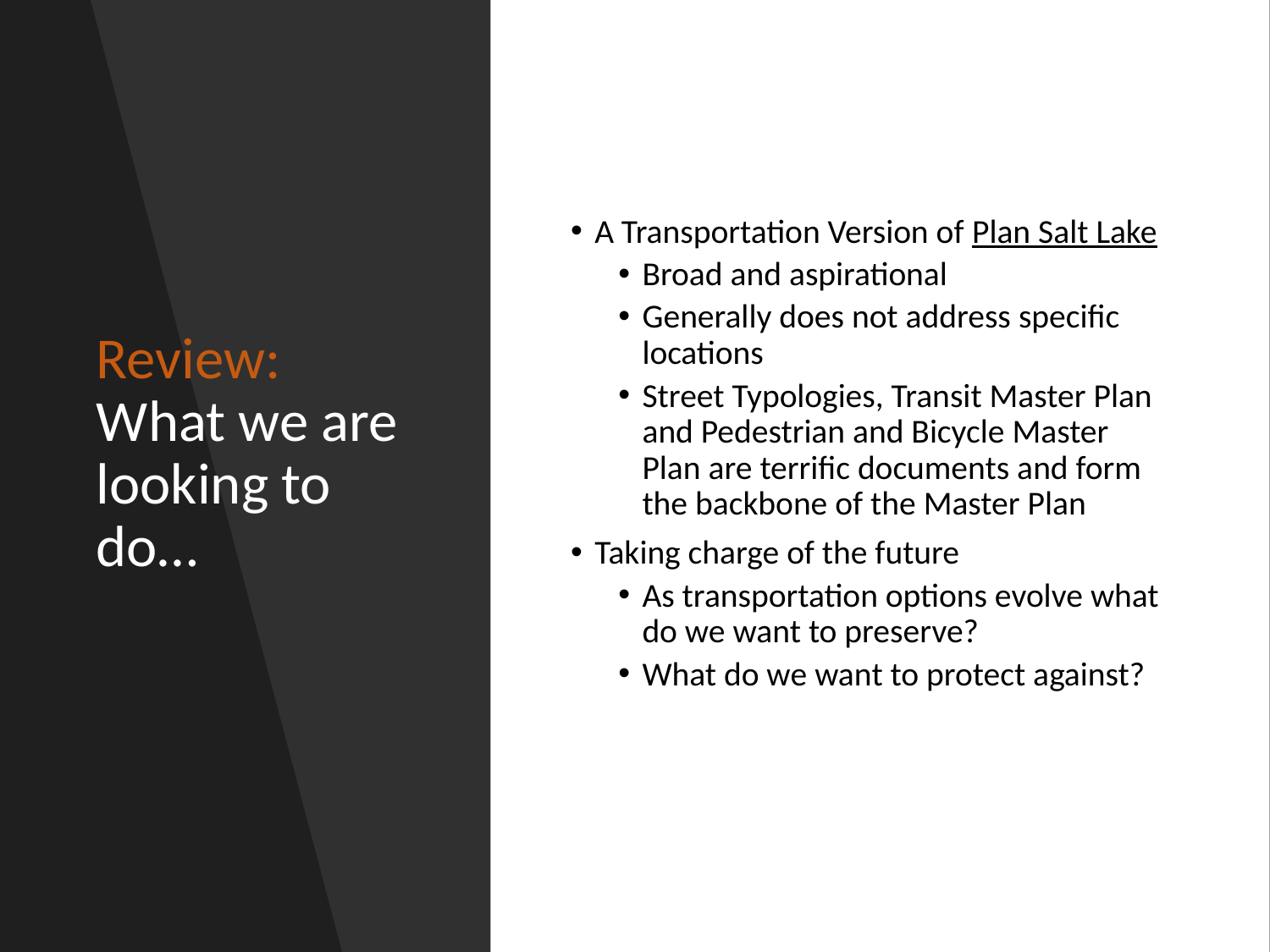

# Review: What we are looking to do…
A Transportation Version of Plan Salt Lake
Broad and aspirational
Generally does not address specific locations
Street Typologies, Transit Master Plan and Pedestrian and Bicycle Master Plan are terrific documents and form the backbone of the Master Plan
Taking charge of the future
As transportation options evolve what do we want to preserve?
What do we want to protect against?